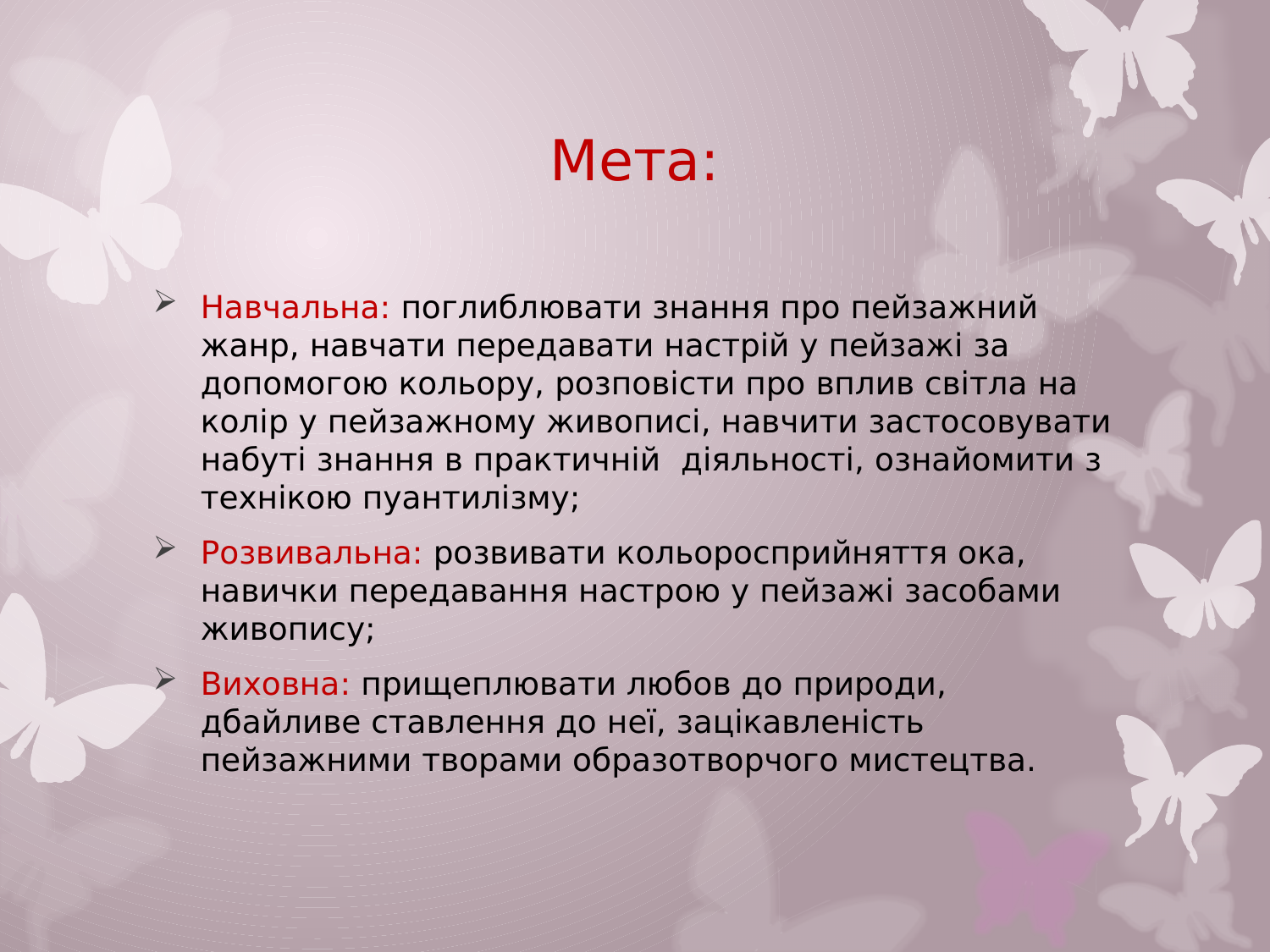

# Мета:
Навчальна: поглиблювати знання про пейзажний жанр, навчати передавати настрій у пейзажі за допомогою кольору, розповісти про вплив світла на колір у пейзажному живописі, навчити застосовувати набуті знання в практичній  діяльності, ознайомити з технікою пуантилізму;
Розвивальна: розвивати кольоросприйняття ока, навички передавання настрою у пейзажі засобами живопису;
Виховна: прищеплювати любов до природи, дбайливе ставлення до неї, зацікавленість пейзажними творами образотворчого мистецтва.